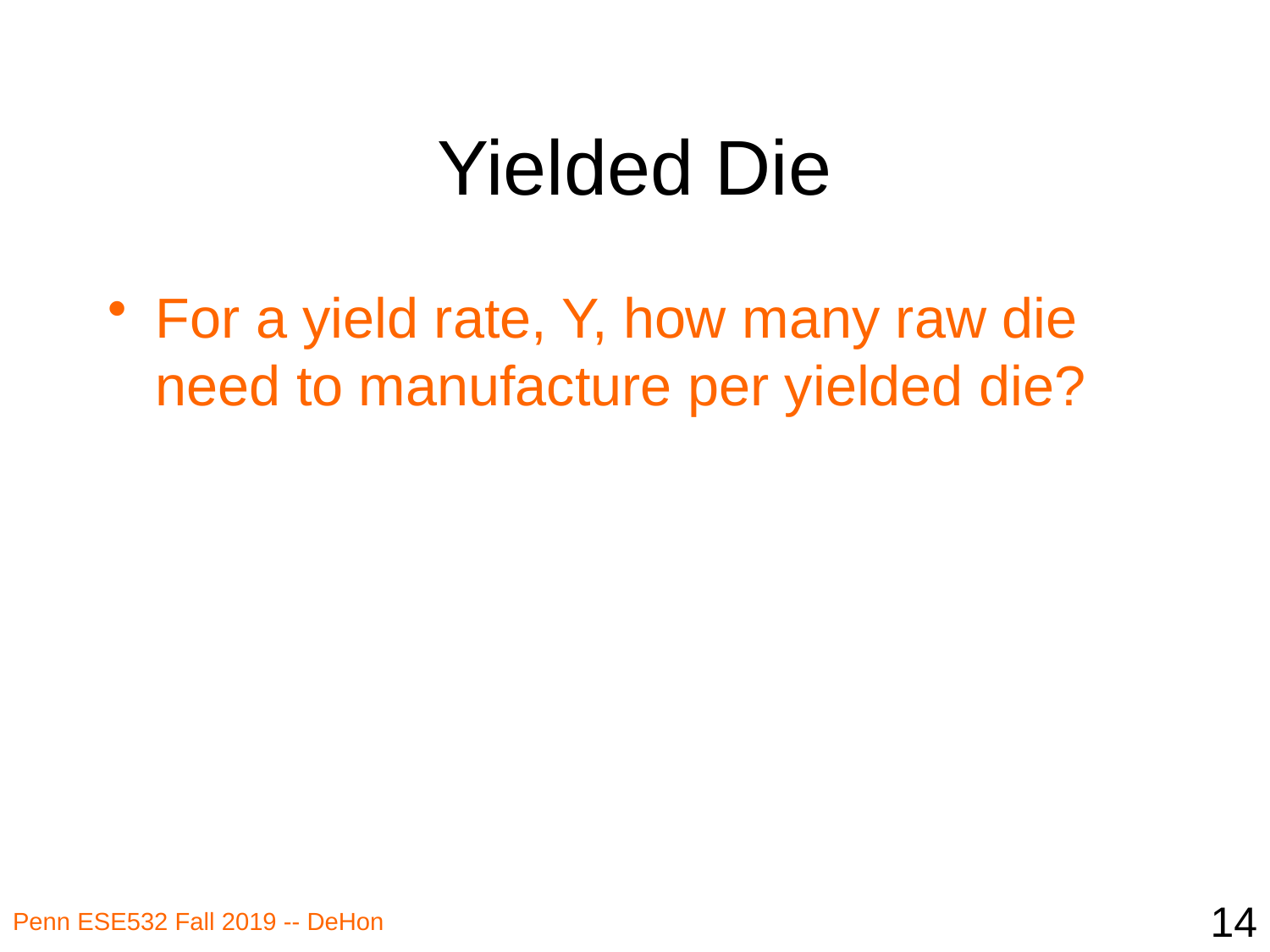

# Yielded Die
For a yield rate, Y, how many raw die need to manufacture per yielded die?
14
Penn ESE532 Fall 2019 -- DeHon